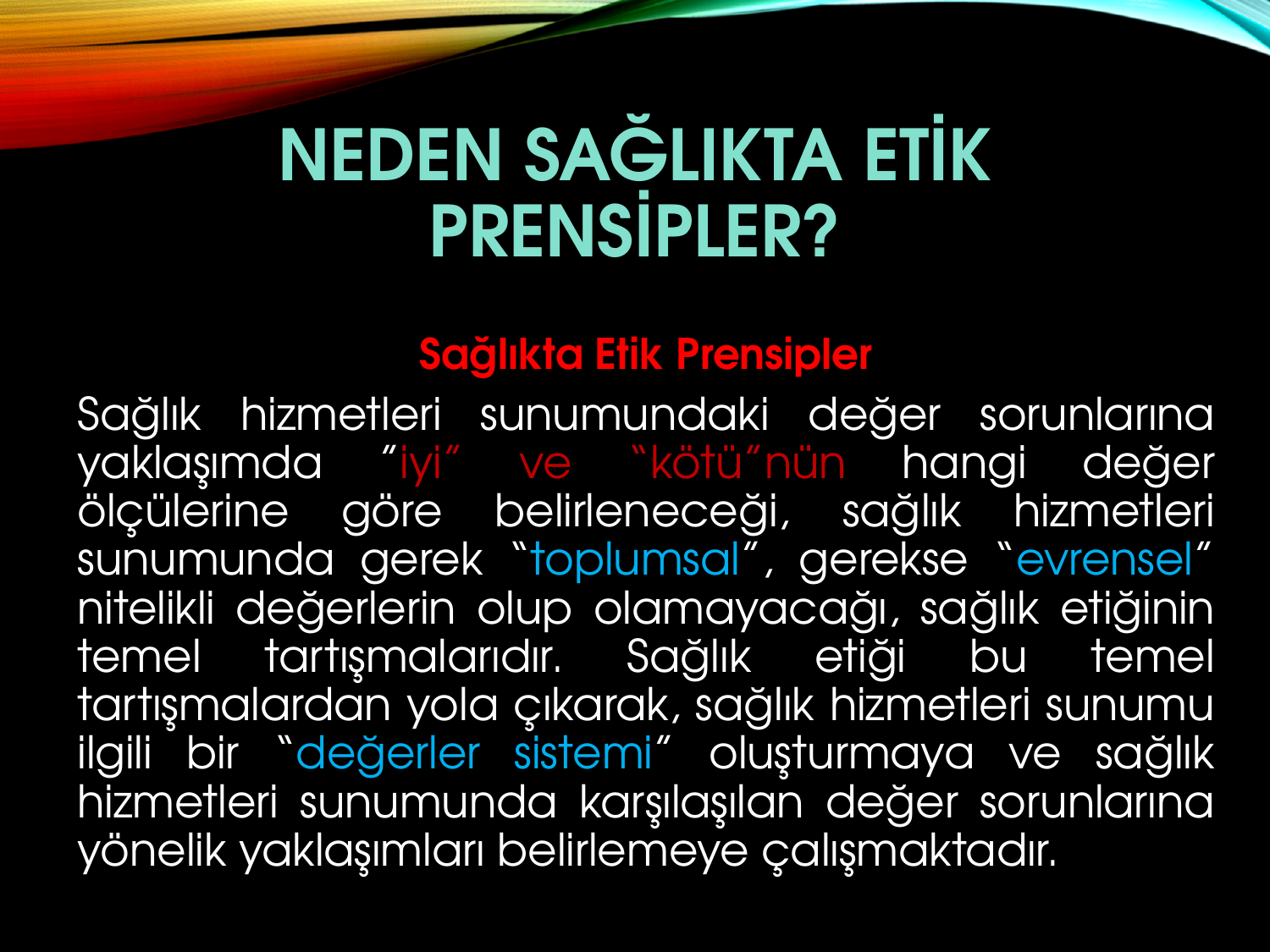

# NEDEN SAĞLIKTA ETİK PRENSİPLER?
Sağlıkta Etik Prensipler
Sağlık hizmetleri sunumundaki değer sorunlarına yaklaşımda ”iyi” ve “kötü”nün hangi değer ölçülerine göre belirleneceği, sağlık hizmetleri sunumunda gerek “toplumsal”, gerekse “evrensel” nitelikli değerlerin olup olamayacağı, sağlık etiğinin temel tartışmalarıdır. Sağlık etiği bu temel tartışmalardan yola çıkarak, sağlık hizmetleri sunumu ilgili bir “değerler sistemi” oluşturmaya ve sağlık hizmetleri sunumunda karşılaşılan değer sorunlarına yönelik yaklaşımları belirlemeye çalışmaktadır.